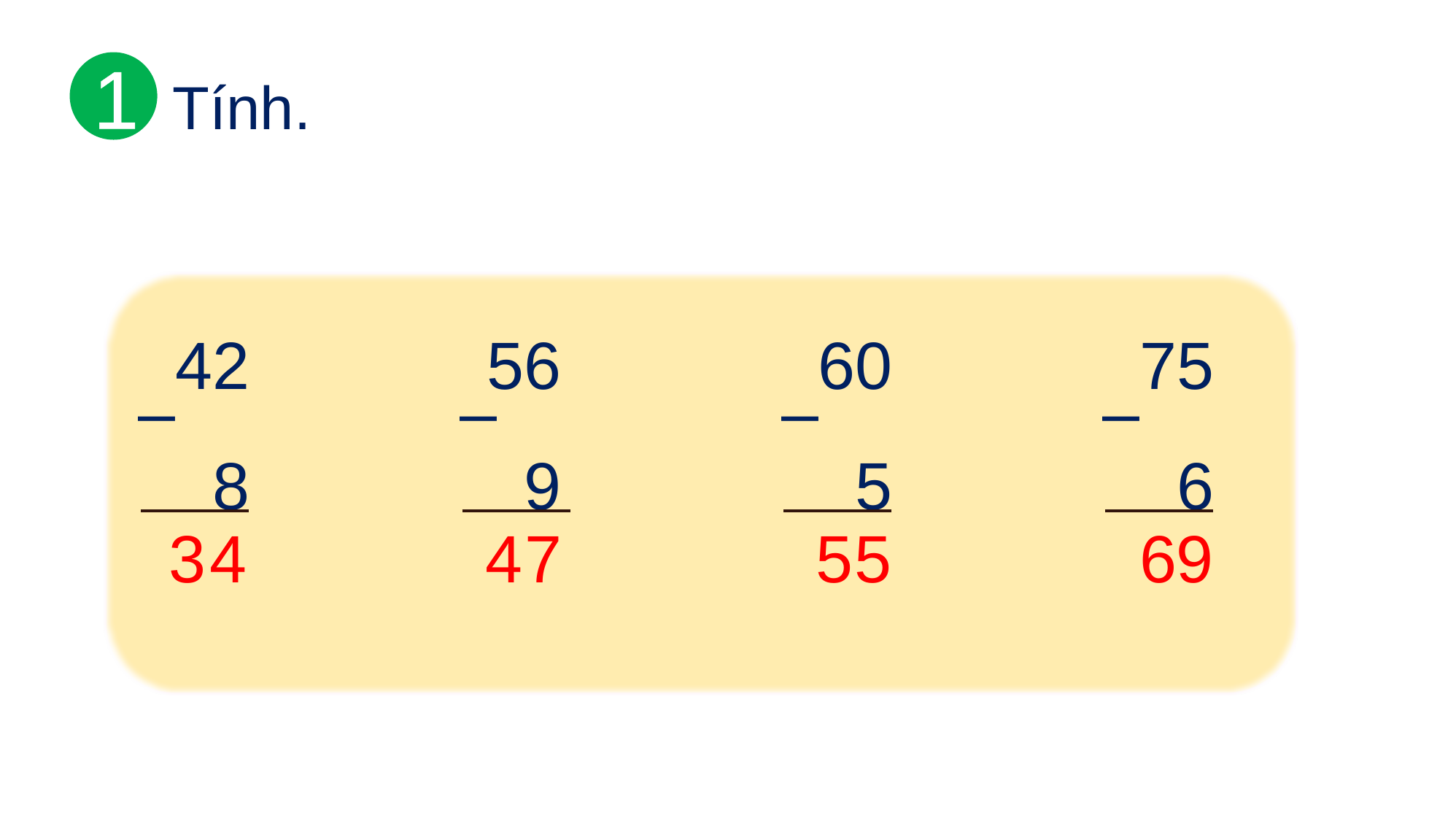

1
Tính.

42
  8
–
56
  9
–
60
  5
–
75
  6
–
3
4
4
7
5
5
6
9